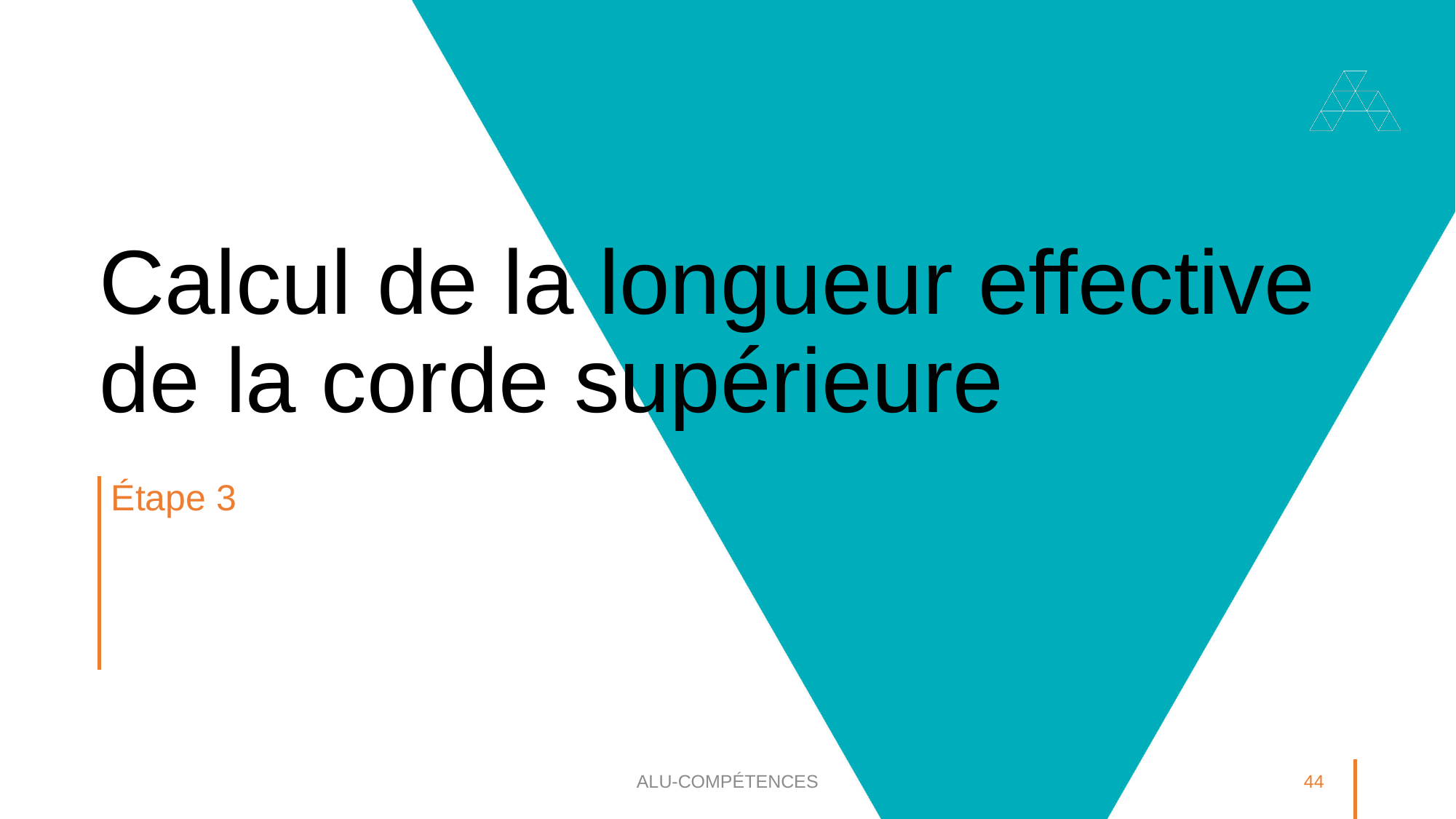

# Calcul de la longueur effective de la corde supérieure
Étape 3

ALU-COMPÉTENCES
44